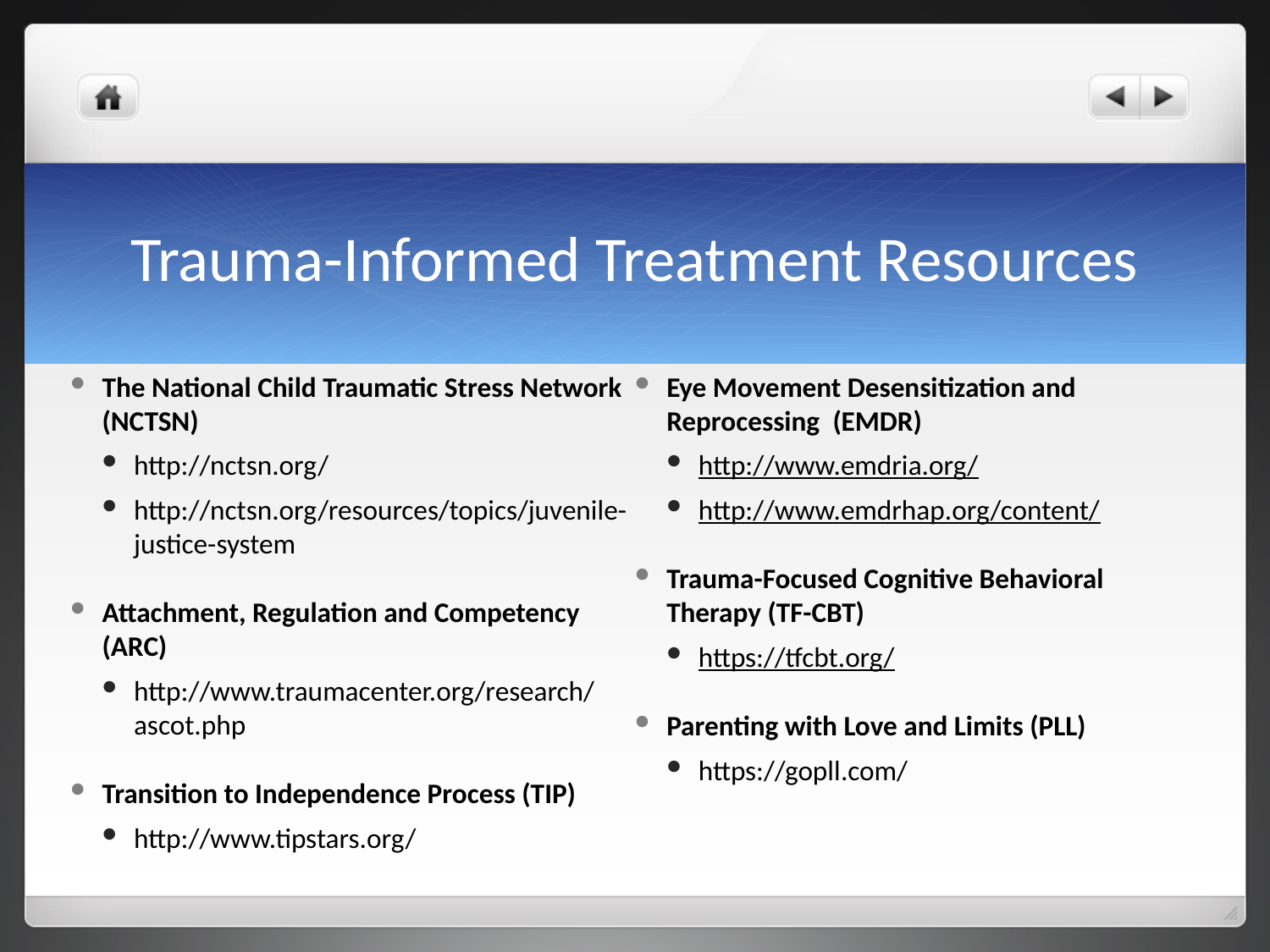

# Trauma-Informed Treatment Resources
The National Child Traumatic Stress Network (NCTSN)
http://nctsn.org/
http://nctsn.org/resources/topics/juvenile-justice-system
Attachment, Regulation and Competency (ARC)
http://www.traumacenter.org/research/ascot.php
Transition to Independence Process (TIP)
http://www.tipstars.org/
Eye Movement Desensitization and Reprocessing  (EMDR)
http://www.emdria.org/
http://www.emdrhap.org/content/
Trauma-Focused Cognitive Behavioral Therapy (TF-CBT)
https://tfcbt.org/
Parenting with Love and Limits (PLL)
https://gopll.com/